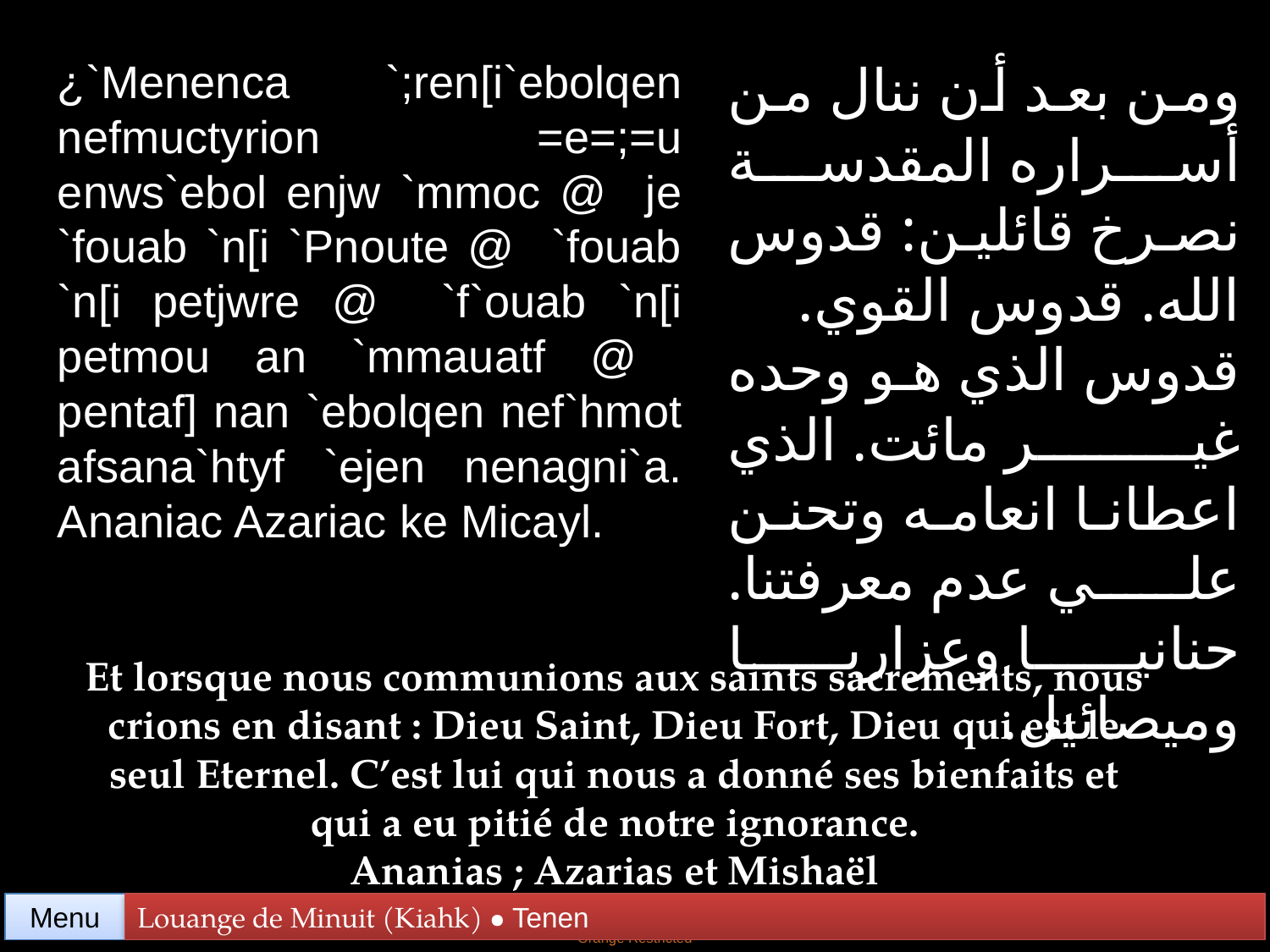

¿`Menenca `;ren[i`ebolqen nefmuctyrion =e=;=u enws`ebol enjw `mmoc @  je `fouab `n[i `Pnoute @  `fouab `n[i petjwre @  `f`ouab `n[i petmou an `mmauatf @  pentaf] nan `ebolqen nef`hmot afsana`htyf `ejen nenagni`a. Ananiac Azariac ke Micayl.
ومن بعد أن ننال من أسراره المقدسة نصرخ قائلين: قدوس الله. قدوس القوي. قدوس الذي هو وحده غير مائت. الذي اعطانا انعامه وتحنن علي عدم معرفتنا. حنانيا وعزاريا وميصائيل.
Et lorsque nous communions aux saints sacrements, nous crions en disant : Dieu Saint, Dieu Fort, Dieu qui est le seul Eternel. C’est lui qui nous a donné ses bienfaits et qui a eu pitié de notre ignorance.
Ananias ; Azarias et Mishaël
Menu
Louange de Minuit (Kiahk) • Tenen